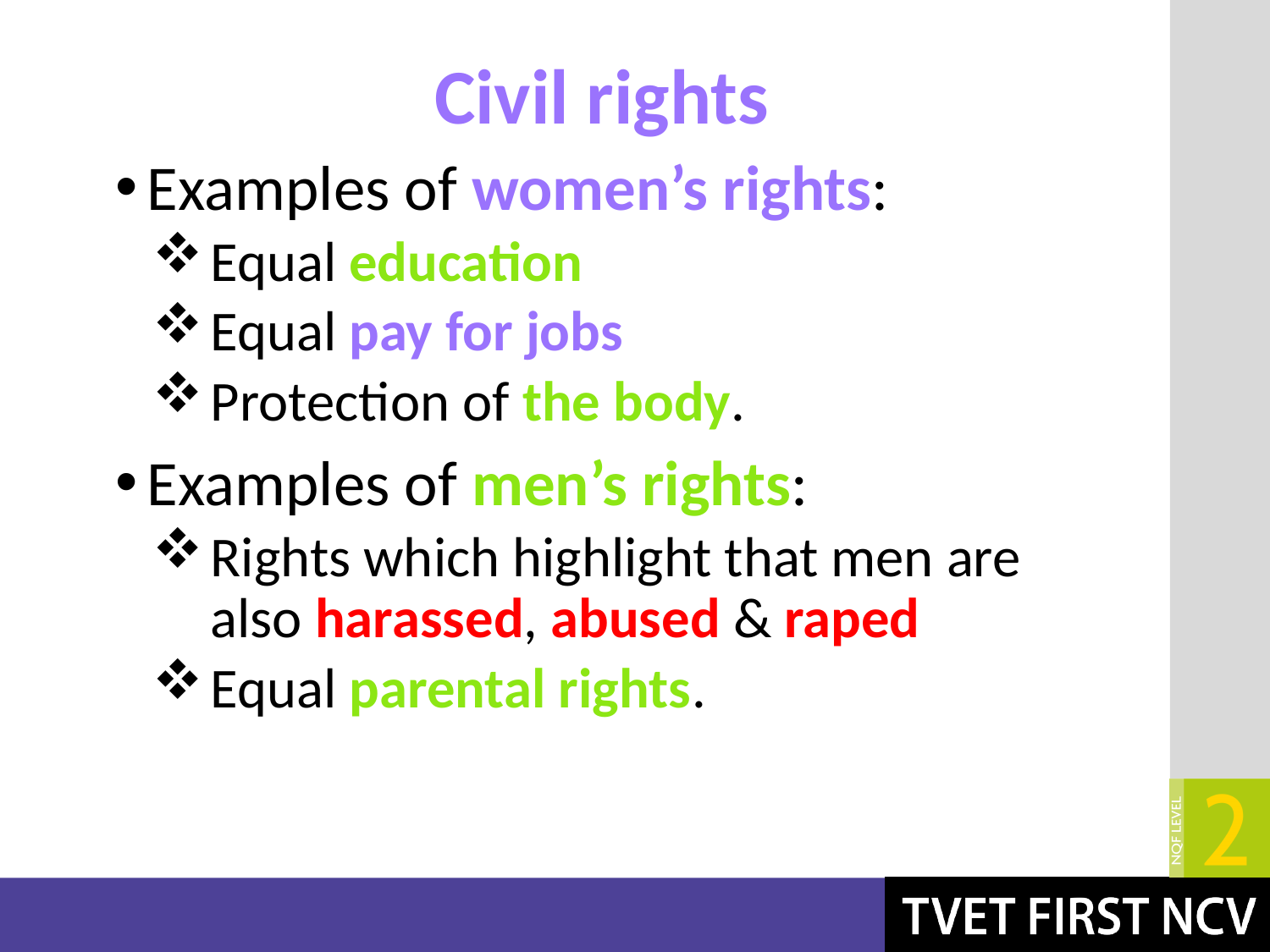

# Civil rights
Examples of women’s rights:
Equal education
Equal pay for jobs
Protection of the body.
Examples of men’s rights:
Rights which highlight that men are also harassed, abused & raped
Equal parental rights.